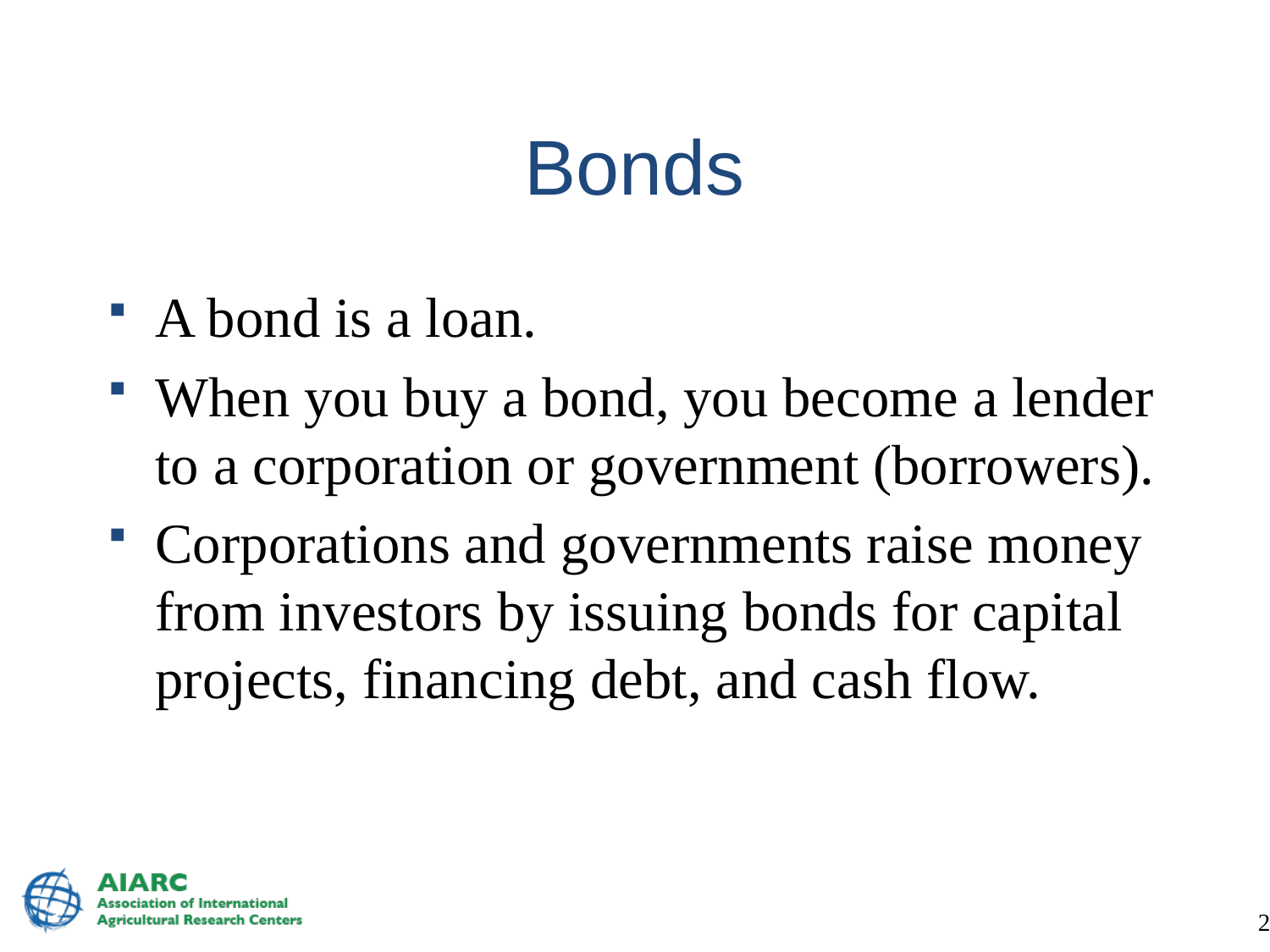

# Bonds
A bond is a loan.
When you buy a bond, you become a lender to a corporation or government (borrowers).
Corporations and governments raise money from investors by issuing bonds for capital projects, financing debt, and cash flow.